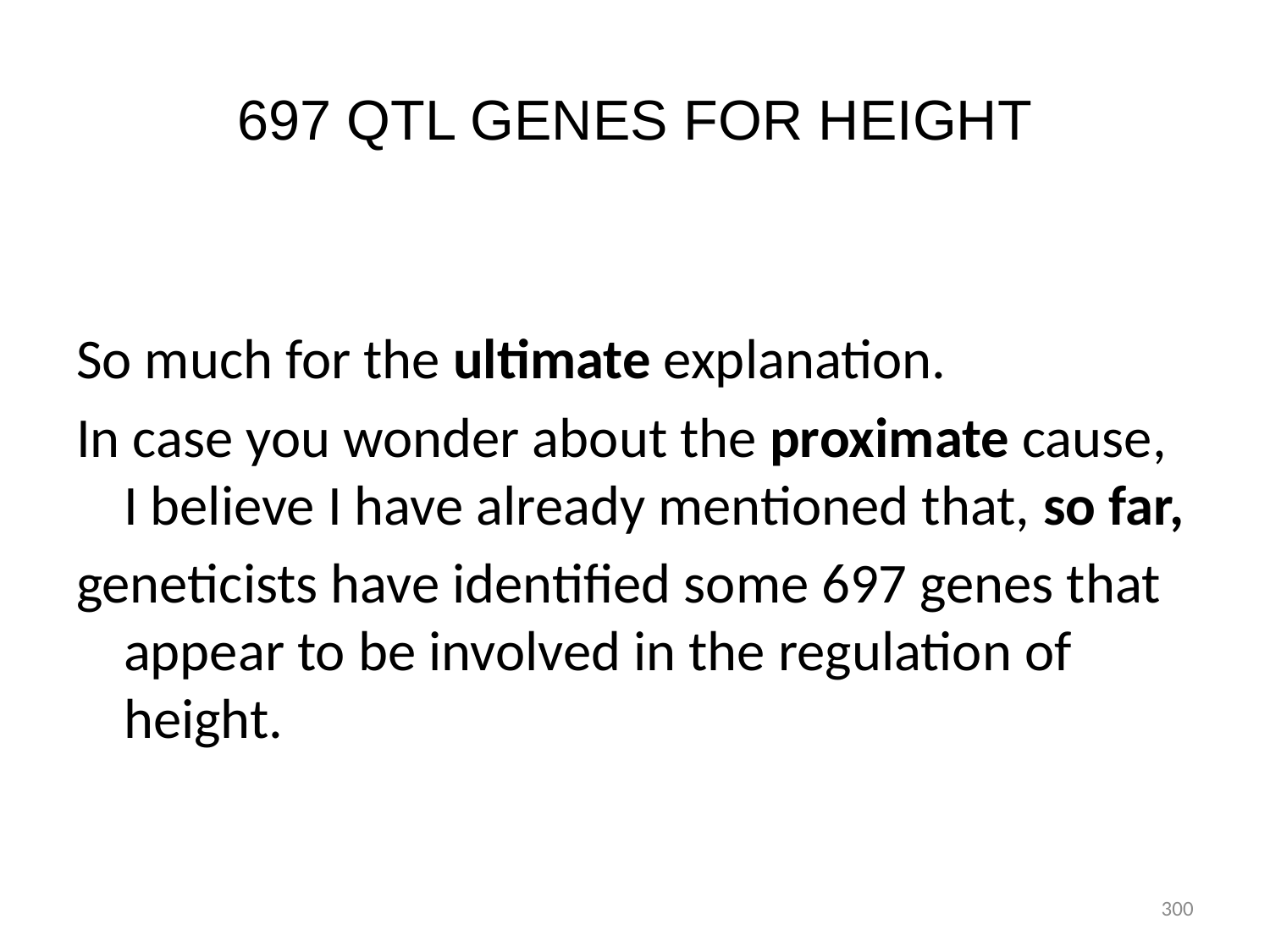

# 697 QTL GENES FOR HEIGHT
So much for the ultimate explanation.
In case you wonder about the proximate cause,
I believe I have already mentioned that, so far,
geneticists have identified some 697 genes that appear to be involved in the regulation of height.
300